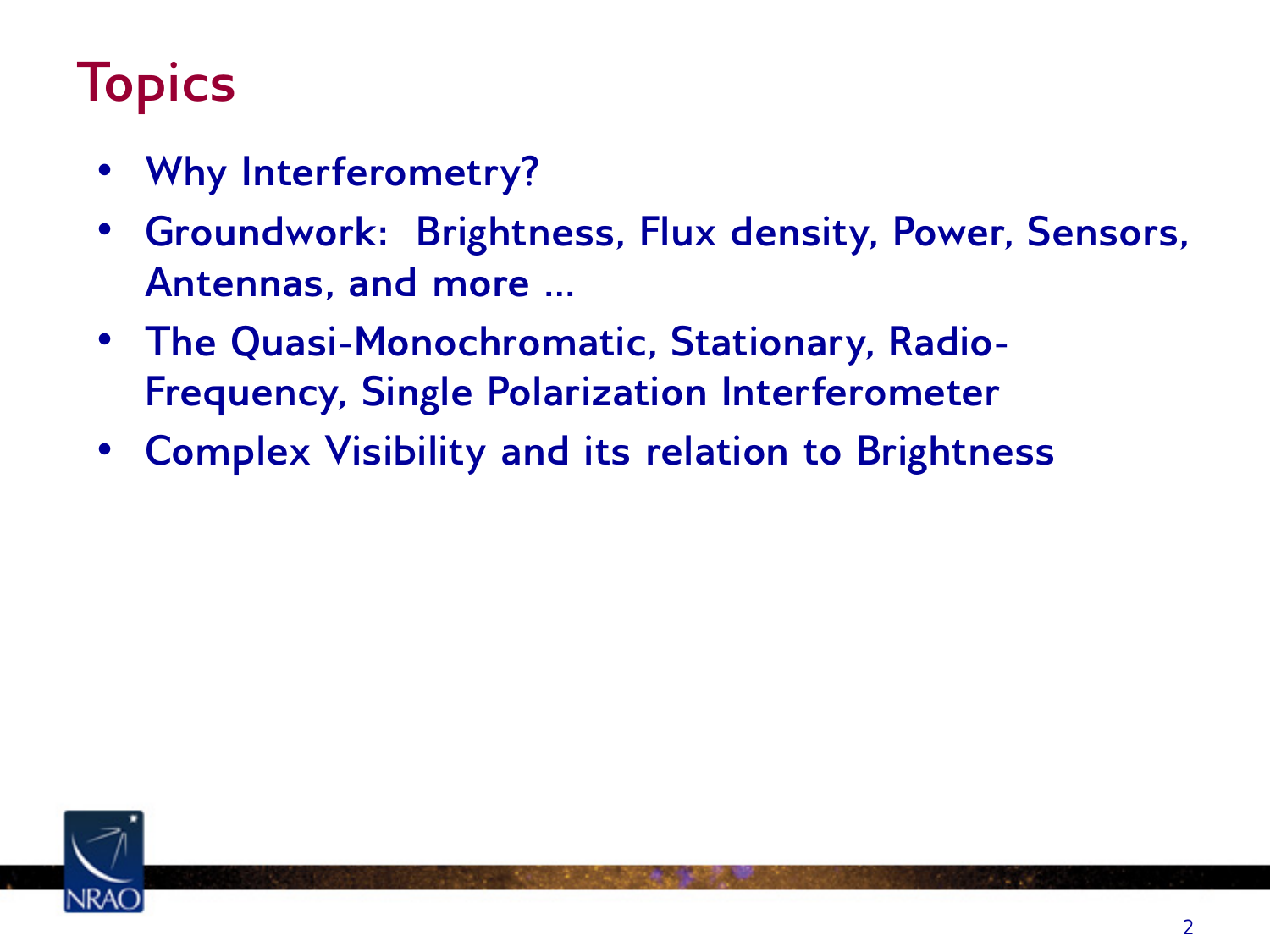

# Topics
Why Interferometry?
Groundwork:  Brightness, Flux density, Power, Sensors,  Antennas, and more …
The Quasi-Monochromatic, Stationary, Radio-Frequency, Single Polarization Interferometer
Complex Visibility and its relation to Brightness

2